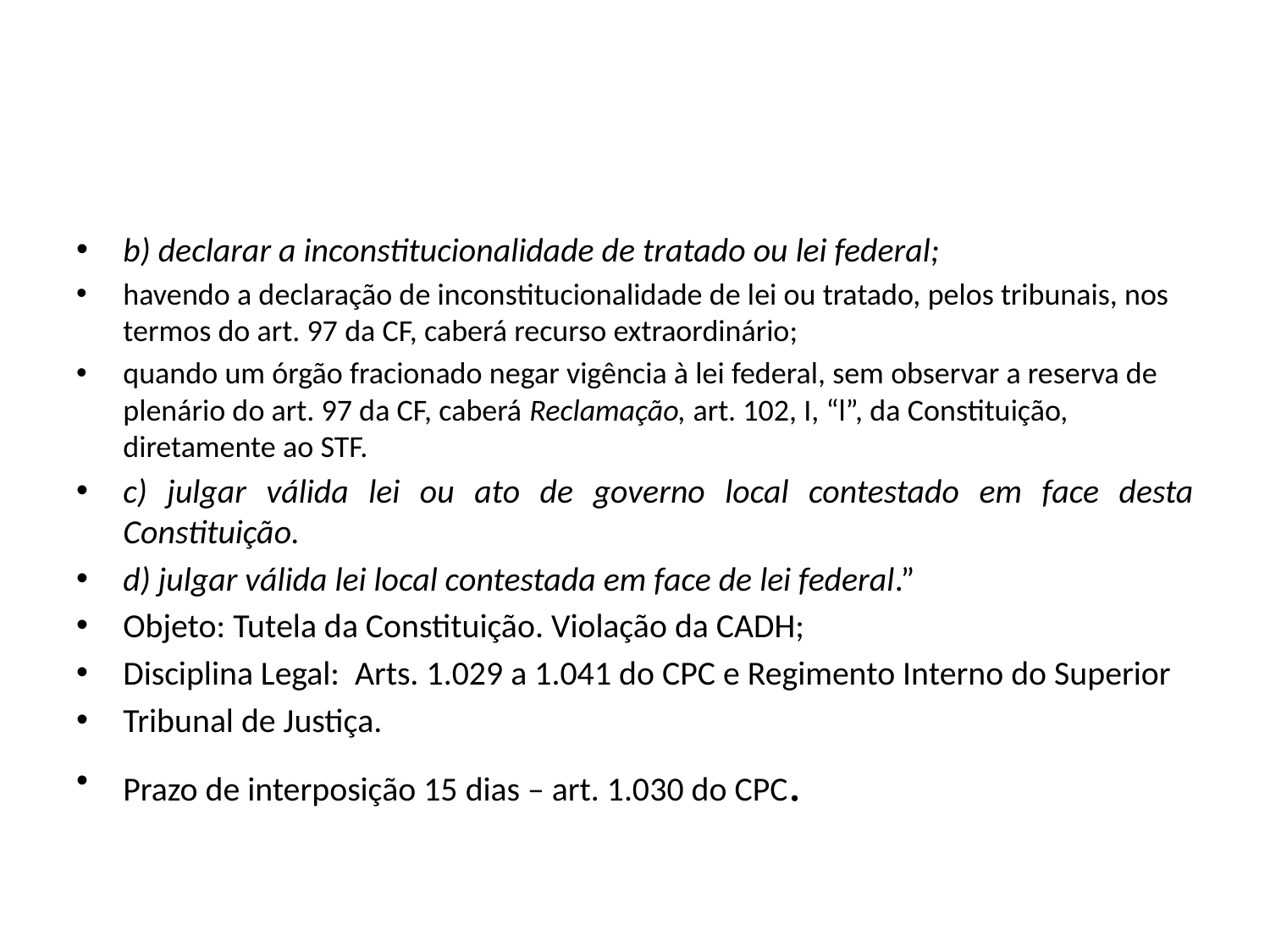

#
b) declarar a inconstitucionalidade de tratado ou lei federal;
havendo a declaração de inconstitucionalidade de lei ou tratado, pelos tribunais, nos termos do art. 97 da CF, caberá recurso extraordinário;
quando um órgão fracionado negar vigência à lei federal, sem observar a reserva de plenário do art. 97 da CF, caberá Reclamação, art. 102, I, “l”, da Constituição, diretamente ao STF.
c) julgar válida lei ou ato de governo local contestado em face desta Constituição.
d) julgar válida lei local contestada em face de lei federal.”
Objeto: Tutela da Constituição. Violação da CADH;
Disciplina Legal:  Arts. 1.029 a 1.041 do CPC e Regimento Interno do Superior
Tribunal de Justiça.
Prazo de interposição 15 dias – art. 1.030 do CPC.